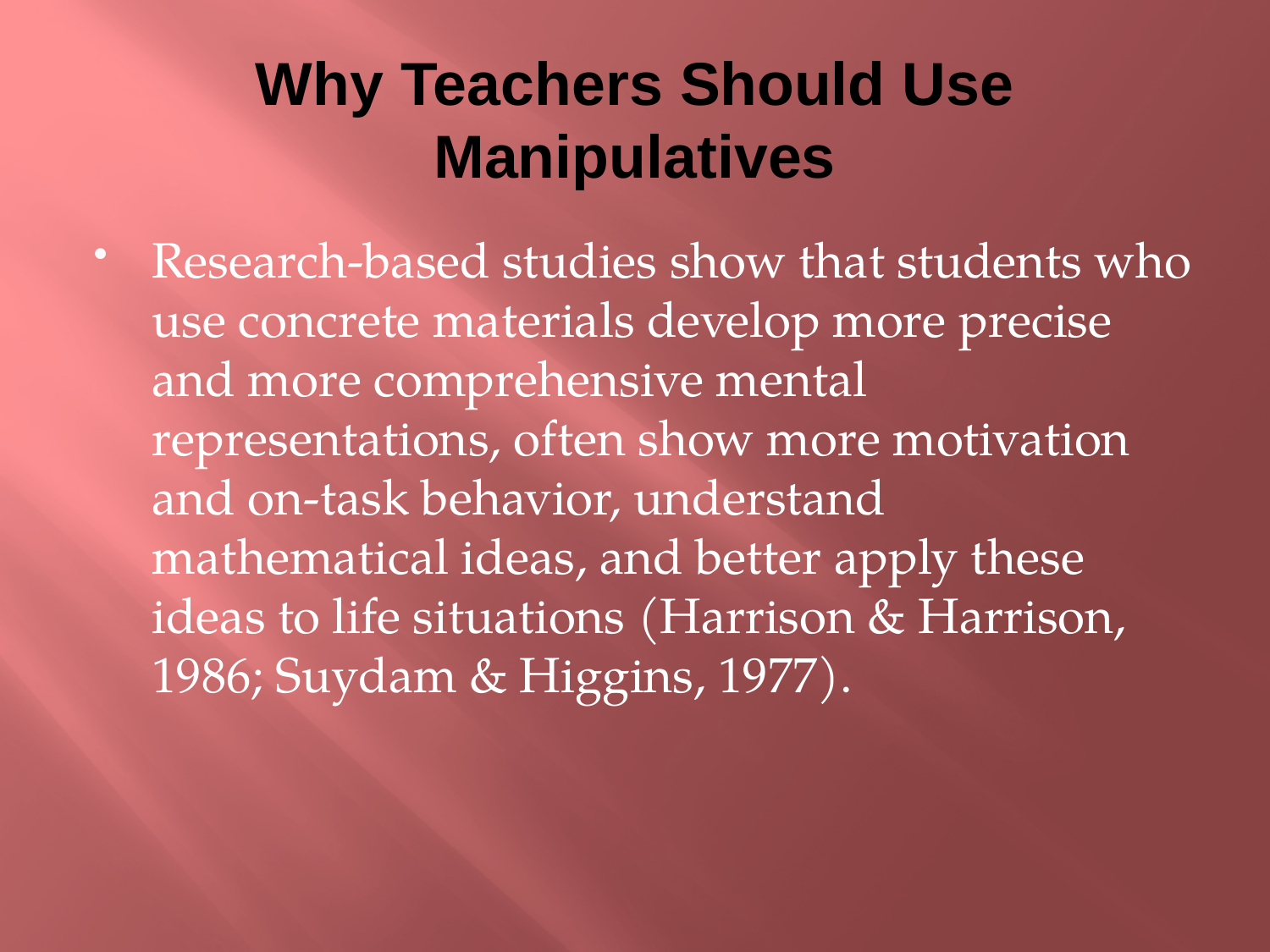

# Why Teachers Should Use Manipulatives
Research-based studies show that students who use concrete materials develop more precise and more comprehensive mental representations, often show more motivation and on-task behavior, understand mathematical ideas, and better apply these ideas to life situations (Harrison & Harrison, 1986; Suydam & Higgins, 1977).